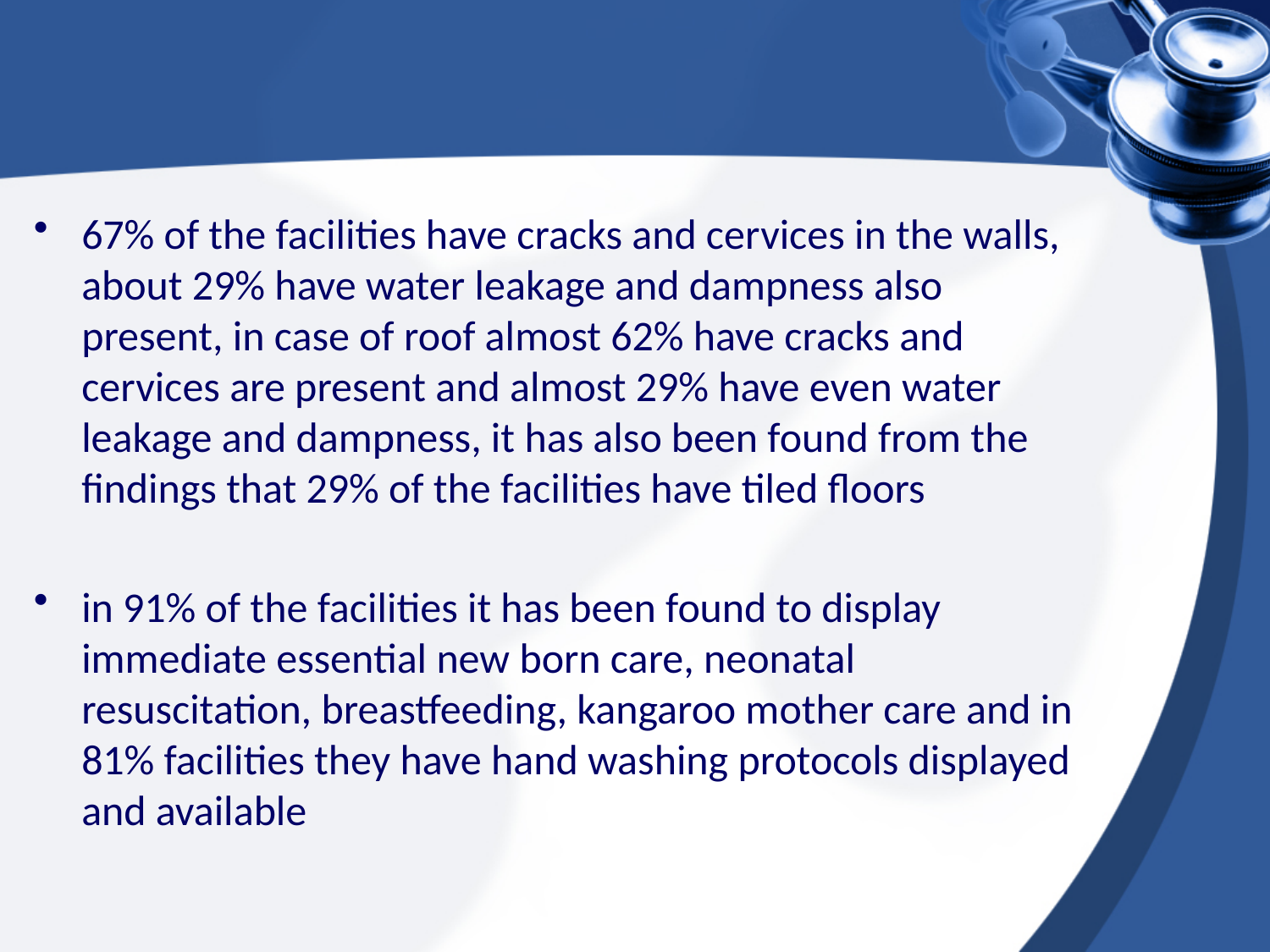

#
67% of the facilities have cracks and cervices in the walls, about 29% have water leakage and dampness also present, in case of roof almost 62% have cracks and cervices are present and almost 29% have even water leakage and dampness, it has also been found from the findings that 29% of the facilities have tiled floors

in 91% of the facilities it has been found to display immediate essential new born care, neonatal resuscitation, breastfeeding, kangaroo mother care and in 81% facilities they have hand washing protocols displayed and available